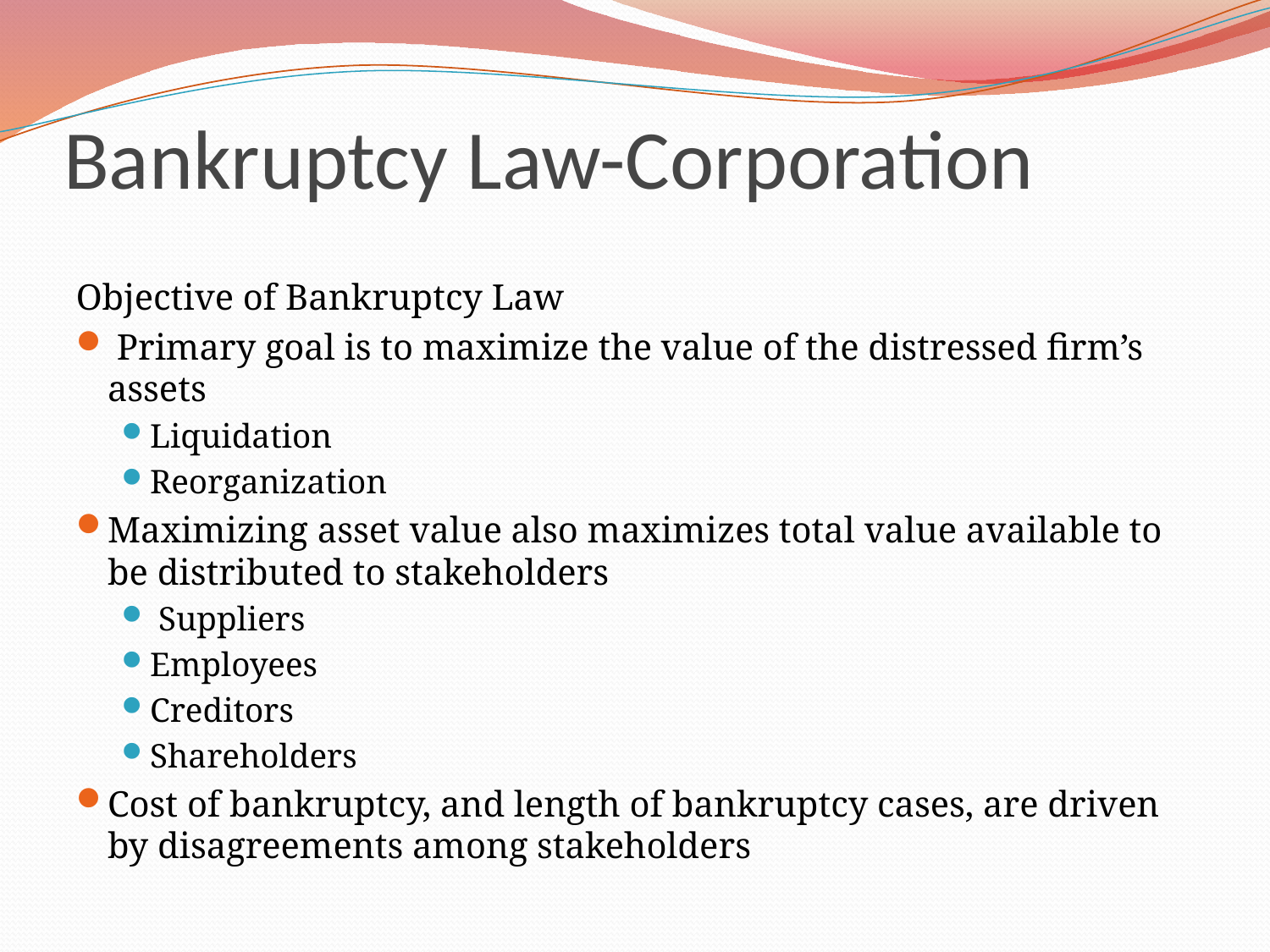

# Bankruptcy Law-Corporation
Objective of Bankruptcy Law
 Primary goal is to maximize the value of the distressed firm’s assets
Liquidation
Reorganization
Maximizing asset value also maximizes total value available to be distributed to stakeholders
 Suppliers
Employees
Creditors
Shareholders
Cost of bankruptcy, and length of bankruptcy cases, are driven by disagreements among stakeholders